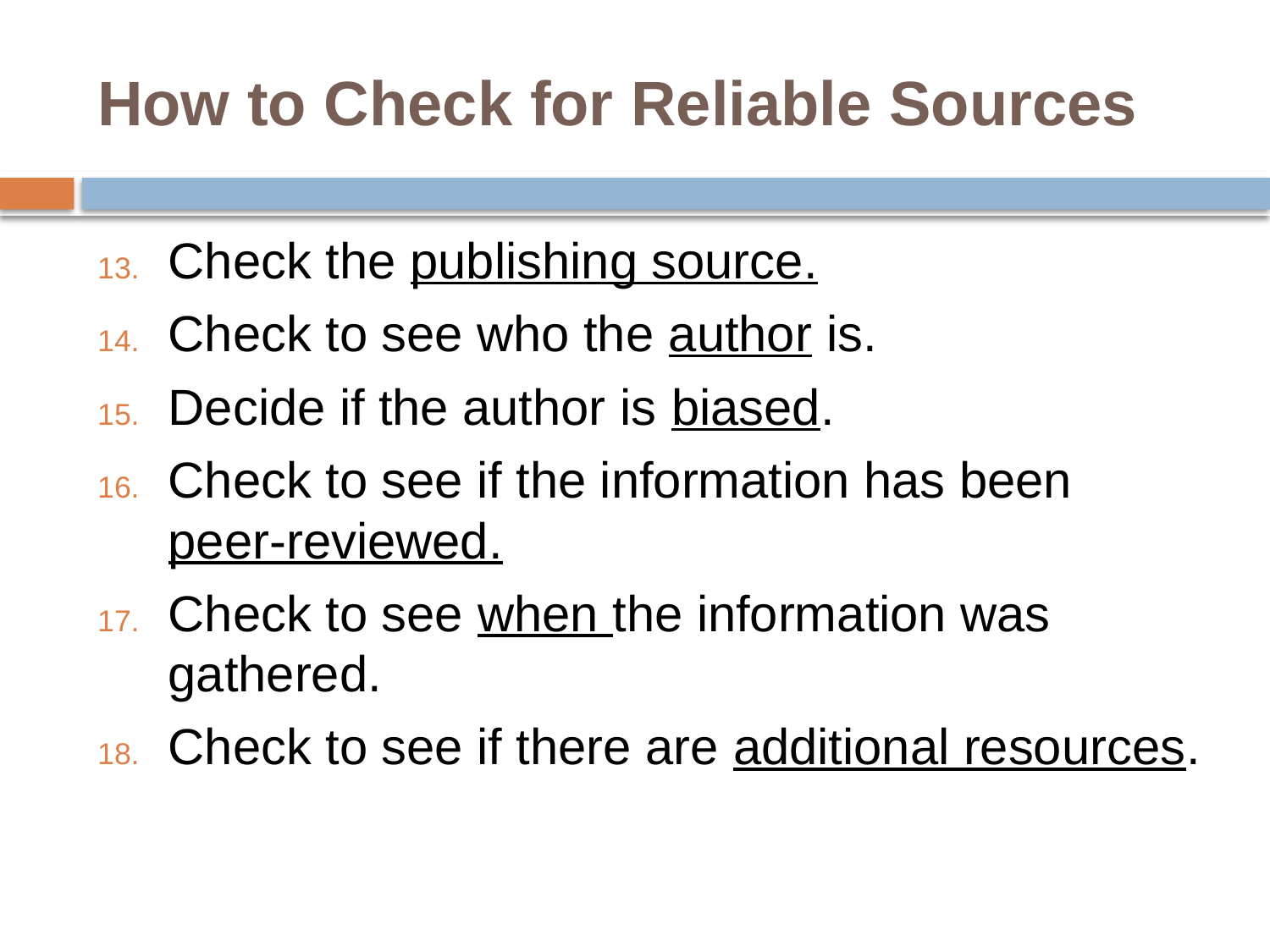

# How to Check for Reliable Sources
Check the publishing source.
Check to see who the author is.
Decide if the author is biased.
Check to see if the information has been peer-reviewed.
Check to see when the information was gathered.
Check to see if there are additional resources.